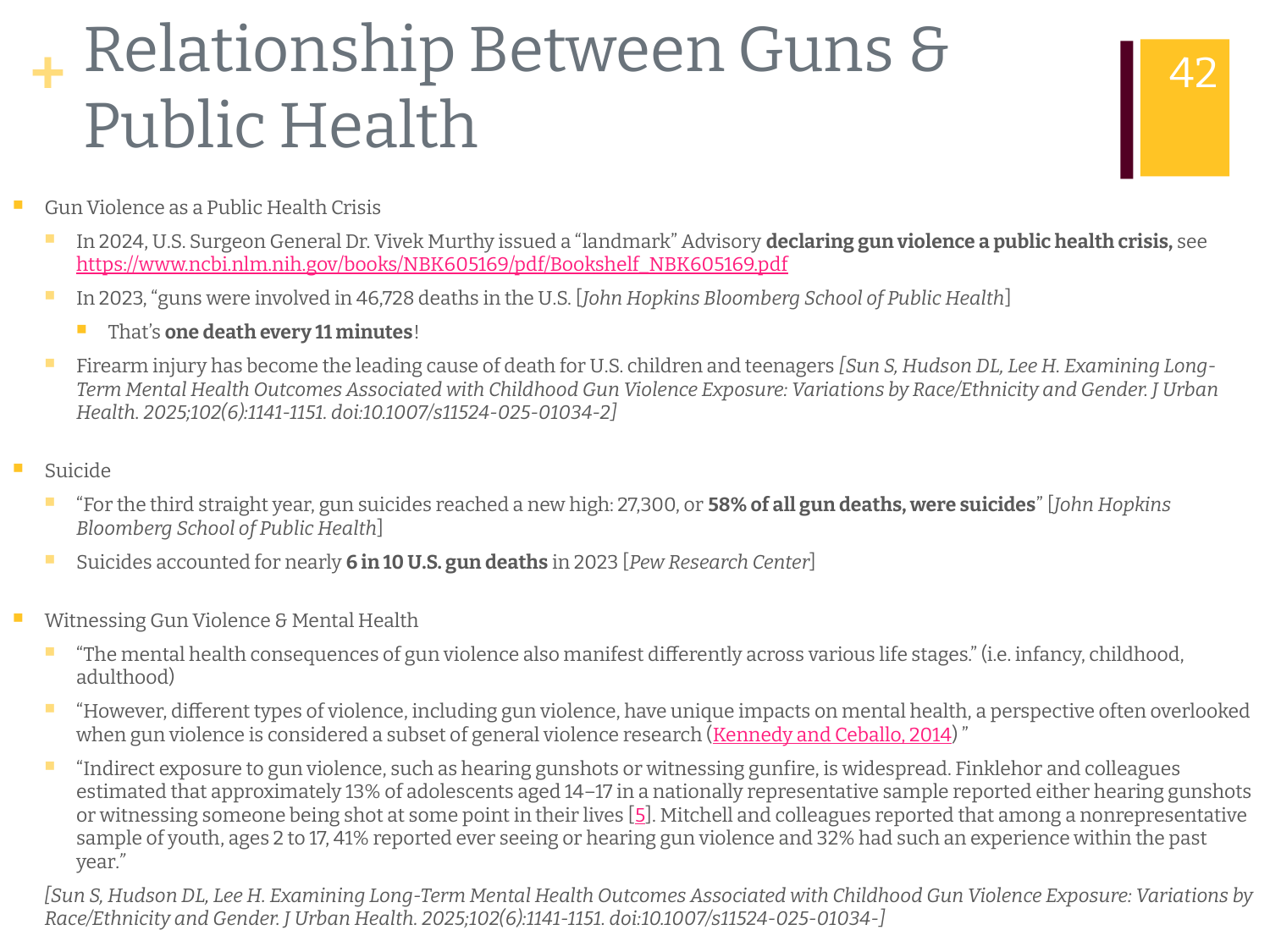

# Relationship Between Guns & Public Health
42
Gun Violence as a Public Health Crisis
In 2024, U.S. Surgeon General Dr. Vivek Murthy issued a “landmark” Advisory declaring gun violence a public health crisis, see https://www.ncbi.nlm.nih.gov/books/NBK605169/pdf/Bookshelf_NBK605169.pdf
In 2023, “guns were involved in 46,728 deaths in the U.S. [John Hopkins Bloomberg School of Public Health]
That’s one death every 11 minutes!
Firearm injury has become the leading cause of death for U.S. children and teenagers [Sun S, Hudson DL, Lee H. Examining Long-Term Mental Health Outcomes Associated with Childhood Gun Violence Exposure: Variations by Race/Ethnicity and Gender. J Urban Health. 2025;102(6):1141-1151. doi:10.1007/s11524-025-01034-2]
Suicide
“For the third straight year, gun suicides reached a new high: 27,300, or 58% of all gun deaths, were suicides” [John Hopkins Bloomberg School of Public Health]
Suicides accounted for nearly 6 in 10 U.S. gun deaths in 2023 [Pew Research Center]
Witnessing Gun Violence & Mental Health
“The mental health consequences of gun violence also manifest differently across various life stages.” (i.e. infancy, childhood, adulthood)
“However, different types of violence, including gun violence, have unique impacts on mental health, a perspective often overlooked when gun violence is considered a subset of general violence research (Kennedy and Ceballo, 2014) ”
“Indirect exposure to gun violence, such as hearing gunshots or witnessing gunfire, is widespread. Finklehor and colleagues estimated that approximately 13% of adolescents aged 14–17 in a nationally representative sample reported either hearing gunshots or witnessing someone being shot at some point in their lives [5]. Mitchell and colleagues reported that among a nonrepresentative sample of youth, ages 2 to 17, 41% reported ever seeing or hearing gun violence and 32% had such an experience within the past year.”
[Sun S, Hudson DL, Lee H. Examining Long-Term Mental Health Outcomes Associated with Childhood Gun Violence Exposure: Variations by Race/Ethnicity and Gender. J Urban Health. 2025;102(6):1141-1151. doi:10.1007/s11524-025-01034-]